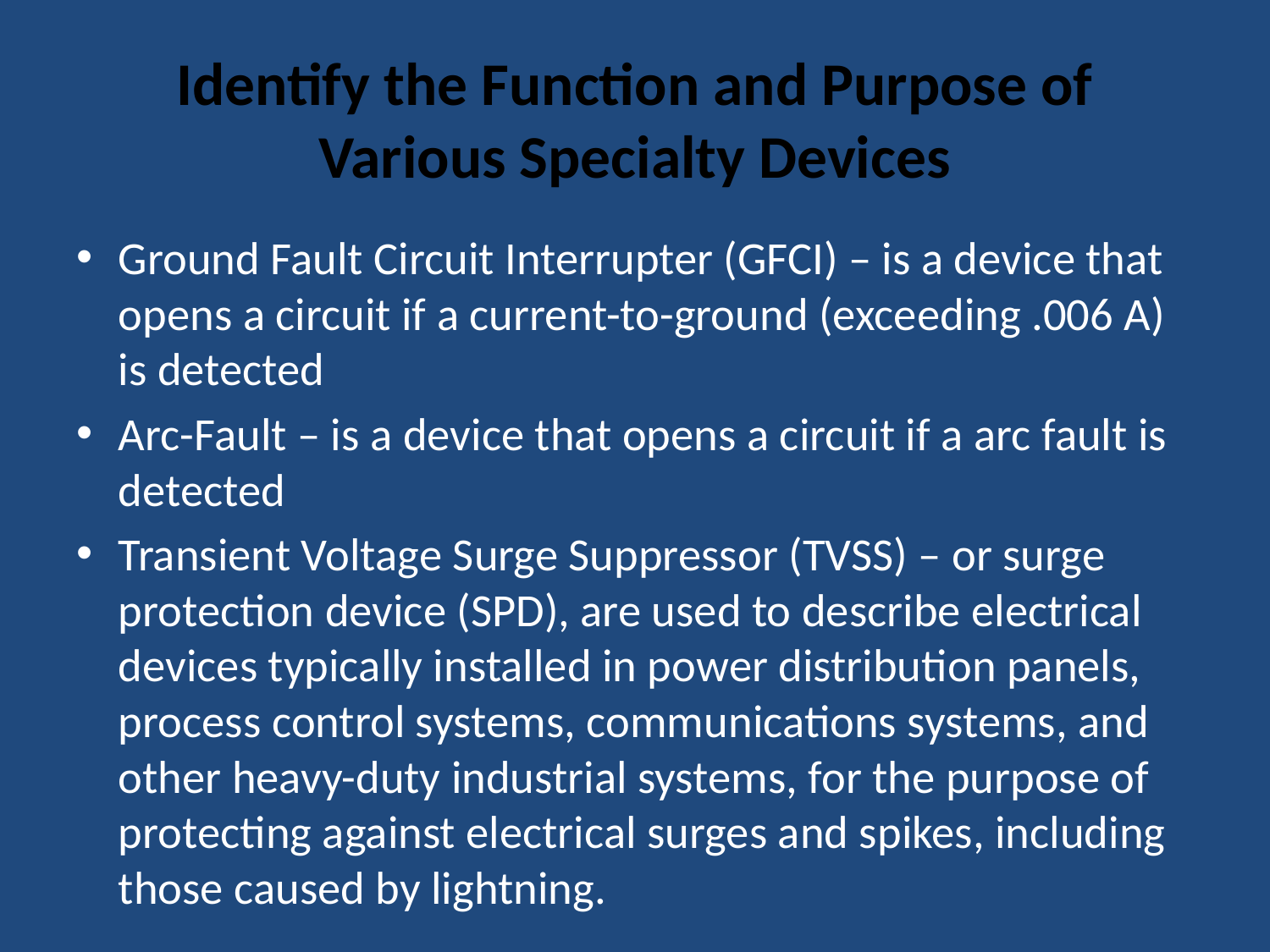

# Identify the Function and Purpose of Various Specialty Devices
Ground Fault Circuit Interrupter (GFCI) – is a device that opens a circuit if a current-to-ground (exceeding .006 A) is detected
Arc-Fault – is a device that opens a circuit if a arc fault is detected
Transient Voltage Surge Suppressor (TVSS) – or surge protection device (SPD), are used to describe electrical devices typically installed in power distribution panels, process control systems, communications systems, and other heavy-duty industrial systems, for the purpose of protecting against electrical surges and spikes, including those caused by lightning.